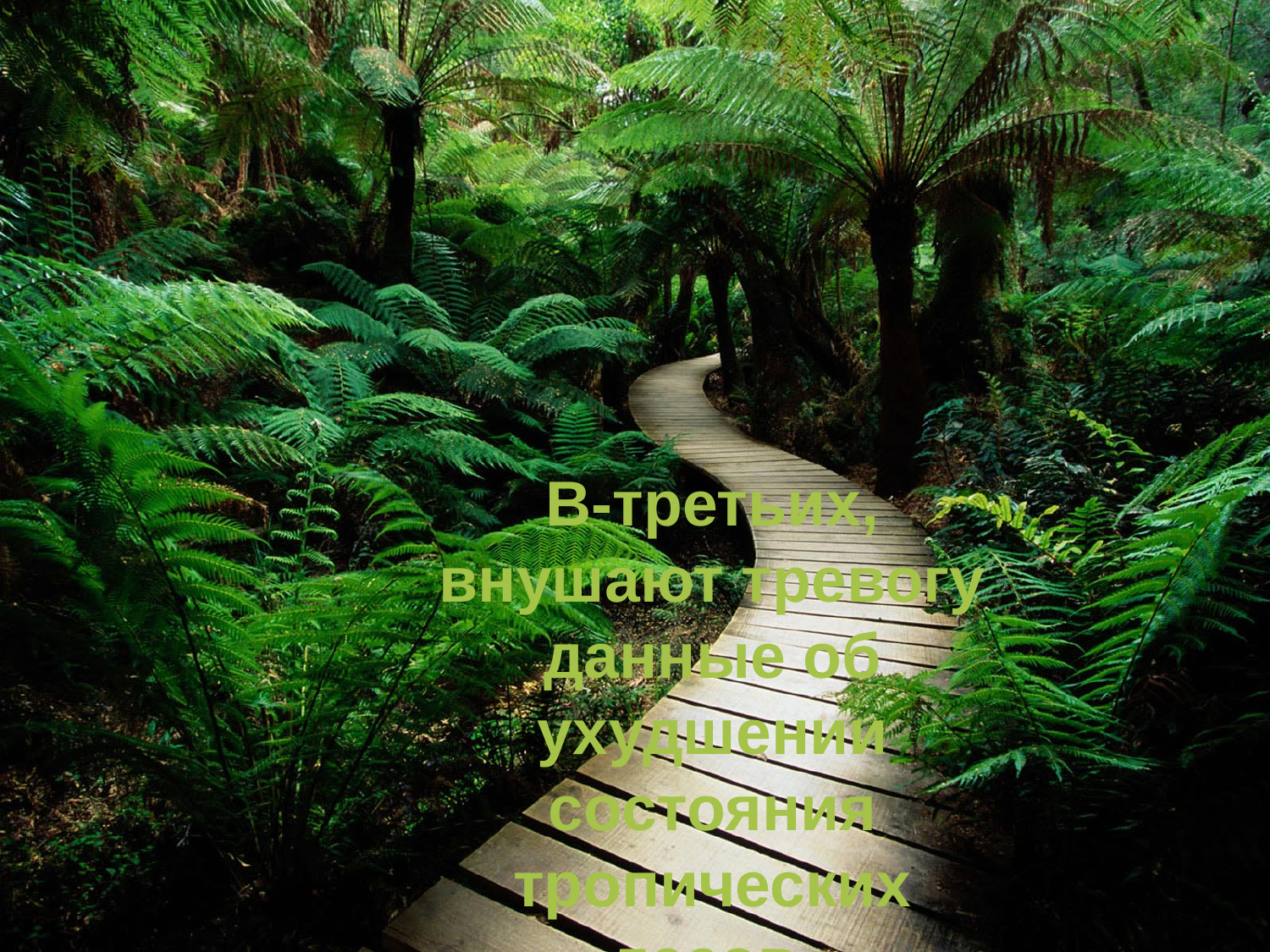

В-третьих, внушают тревогу данные об ухудшении состояния тропических лесов.